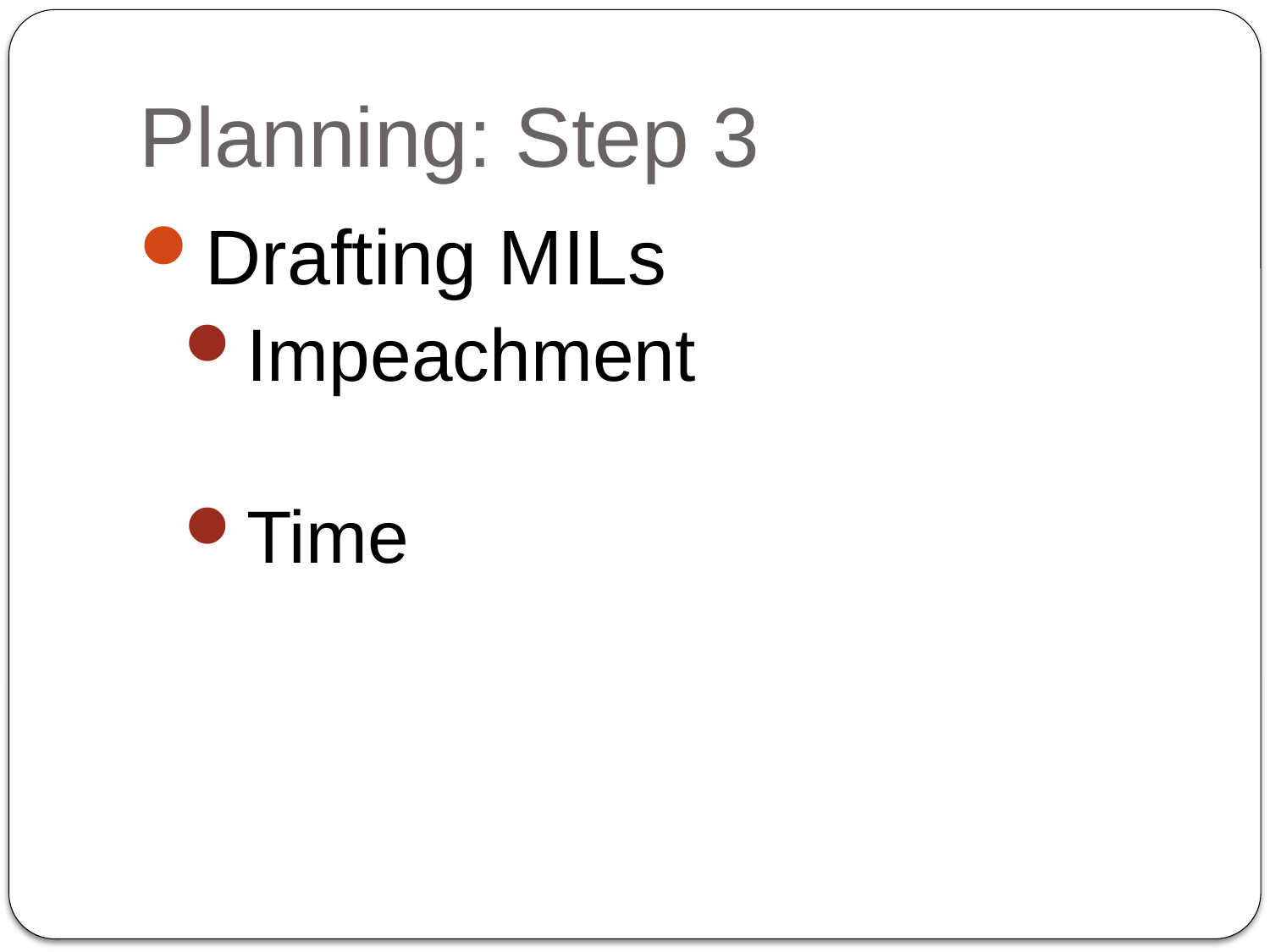

# Planning: Step 3
Drafting MILs
Impeachment

Time